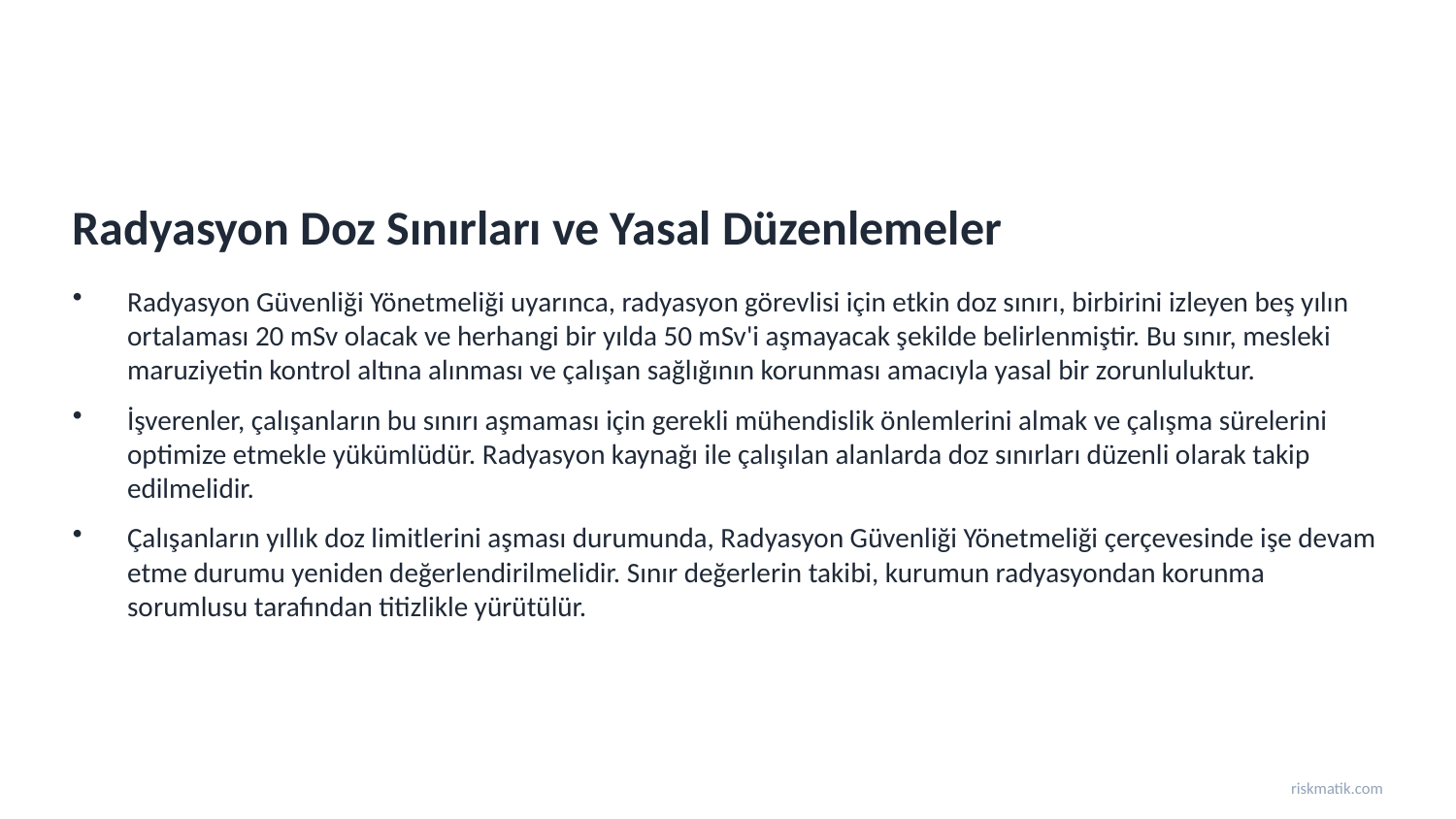

Radyasyon Doz Sınırları ve Yasal Düzenlemeler
Radyasyon Güvenliği Yönetmeliği uyarınca, radyasyon görevlisi için etkin doz sınırı, birbirini izleyen beş yılın ortalaması 20 mSv olacak ve herhangi bir yılda 50 mSv'i aşmayacak şekilde belirlenmiştir. Bu sınır, mesleki maruziyetin kontrol altına alınması ve çalışan sağlığının korunması amacıyla yasal bir zorunluluktur.
İşverenler, çalışanların bu sınırı aşmaması için gerekli mühendislik önlemlerini almak ve çalışma sürelerini optimize etmekle yükümlüdür. Radyasyon kaynağı ile çalışılan alanlarda doz sınırları düzenli olarak takip edilmelidir.
Çalışanların yıllık doz limitlerini aşması durumunda, Radyasyon Güvenliği Yönetmeliği çerçevesinde işe devam etme durumu yeniden değerlendirilmelidir. Sınır değerlerin takibi, kurumun radyasyondan korunma sorumlusu tarafından titizlikle yürütülür.
riskmatik.com